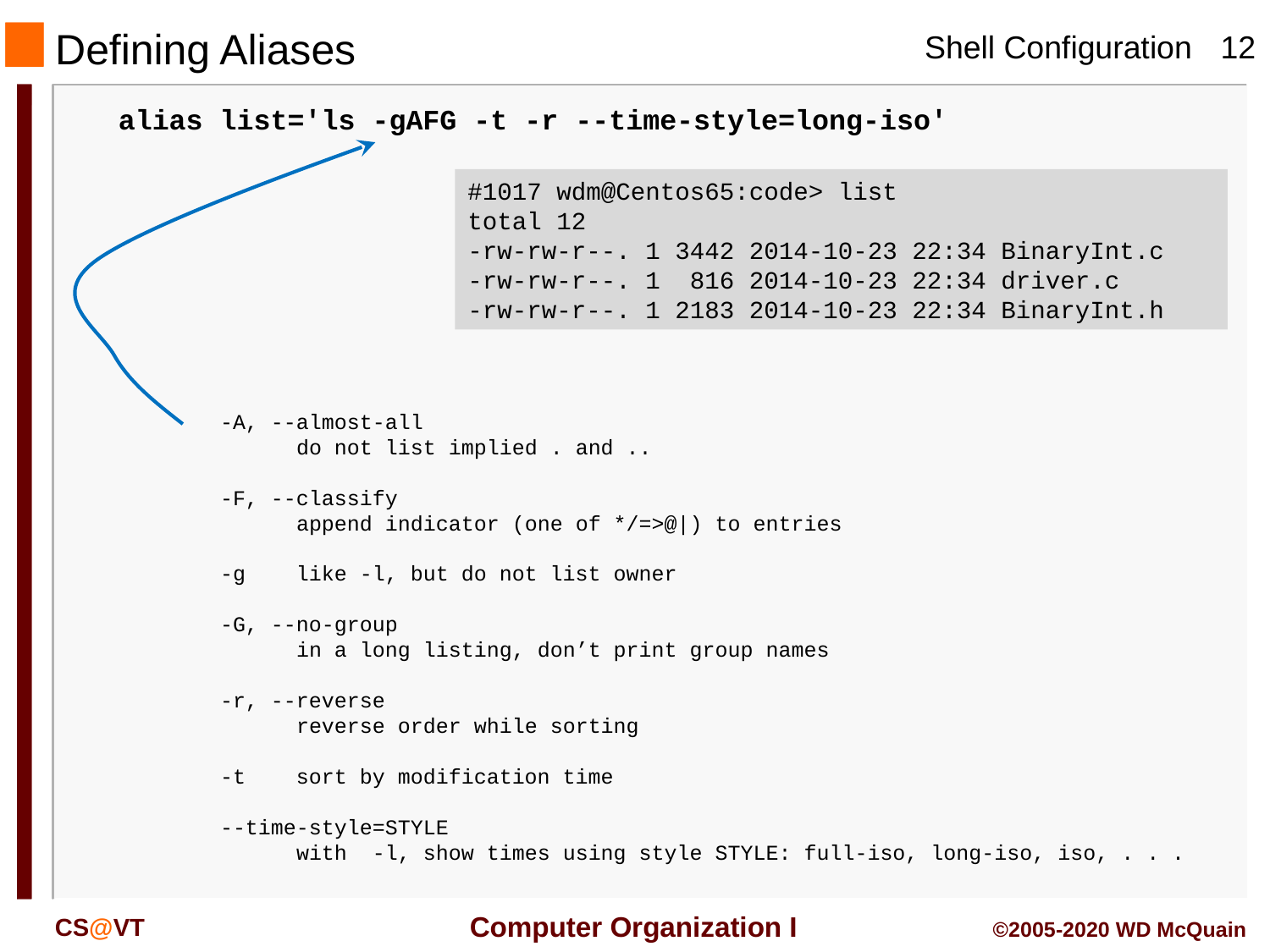

Defining Aliases
alias list='ls -gAFG -t -r --time-style=long-iso'

#1017 wdm@Centos65:code> list
total 12
-rw-rw-r--. 1 3442 2014-10-23 22:34 BinaryInt.c
-rw-rw-r--. 1  816 2014-10-23 22:34 driver.c
-rw-rw-r--. 1 2183 2014-10-23 22:34 BinaryInt.h
 -A, --almost-all
       do not list implied . and ..

 -F, --classify
       append indicator (one of */=>@|) to entries

 -g    like -l, but do not list owner

 -G, --no-group
       in a long listing, don’t print group names

 -r, --reverse
       reverse order while sorting

 -t    sort by modification time

 --time-style=STYLE
       with  -l, show times using style STYLE: full-iso, long-iso, iso, . . .